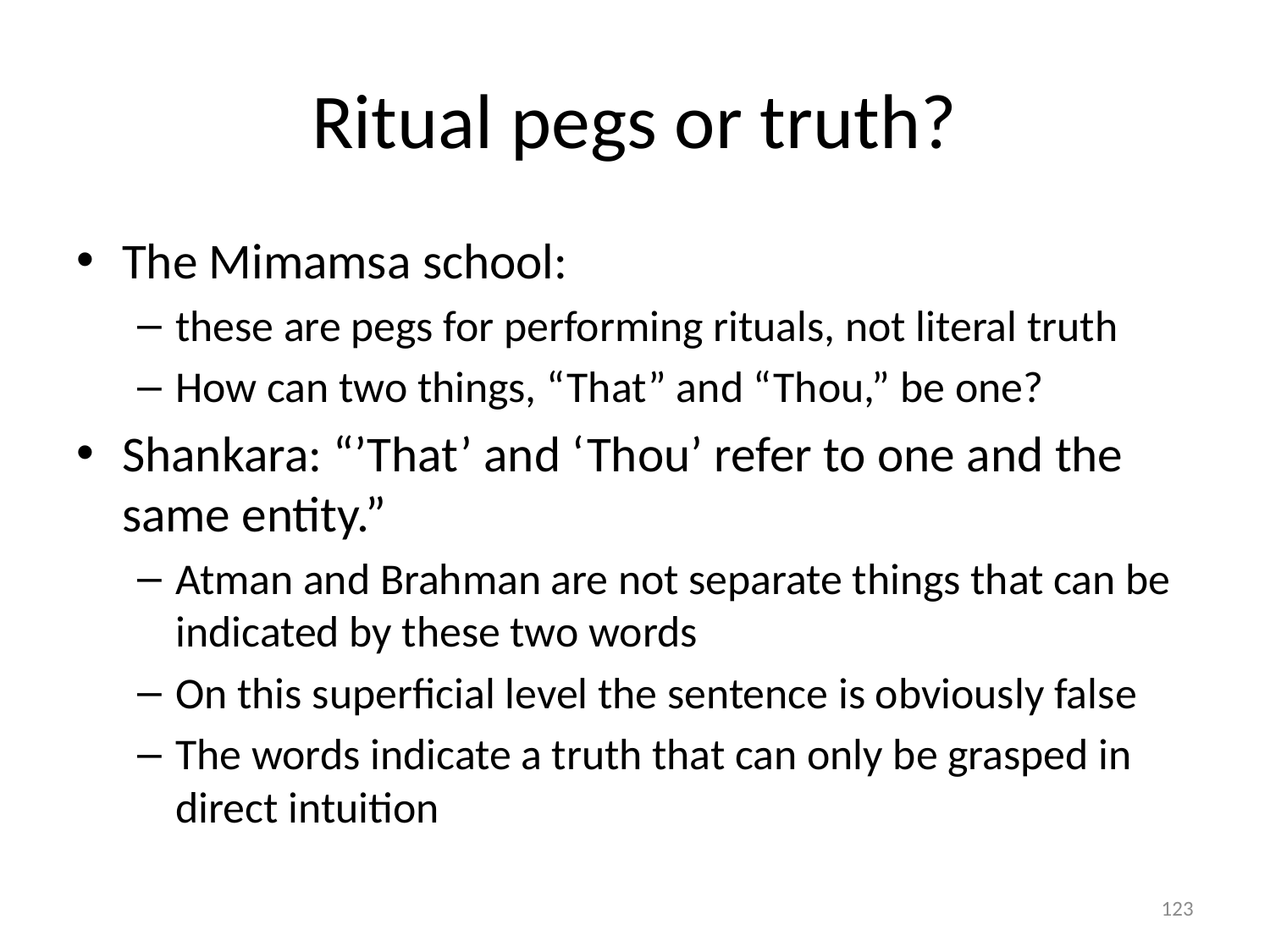

# Ritual pegs or truth?
The Mimamsa school:
these are pegs for performing rituals, not literal truth
How can two things, “That” and “Thou,” be one?
Shankara: “’That’ and ‘Thou’ refer to one and the same entity.”
Atman and Brahman are not separate things that can be indicated by these two words
On this superficial level the sentence is obviously false
The words indicate a truth that can only be grasped in direct intuition

123